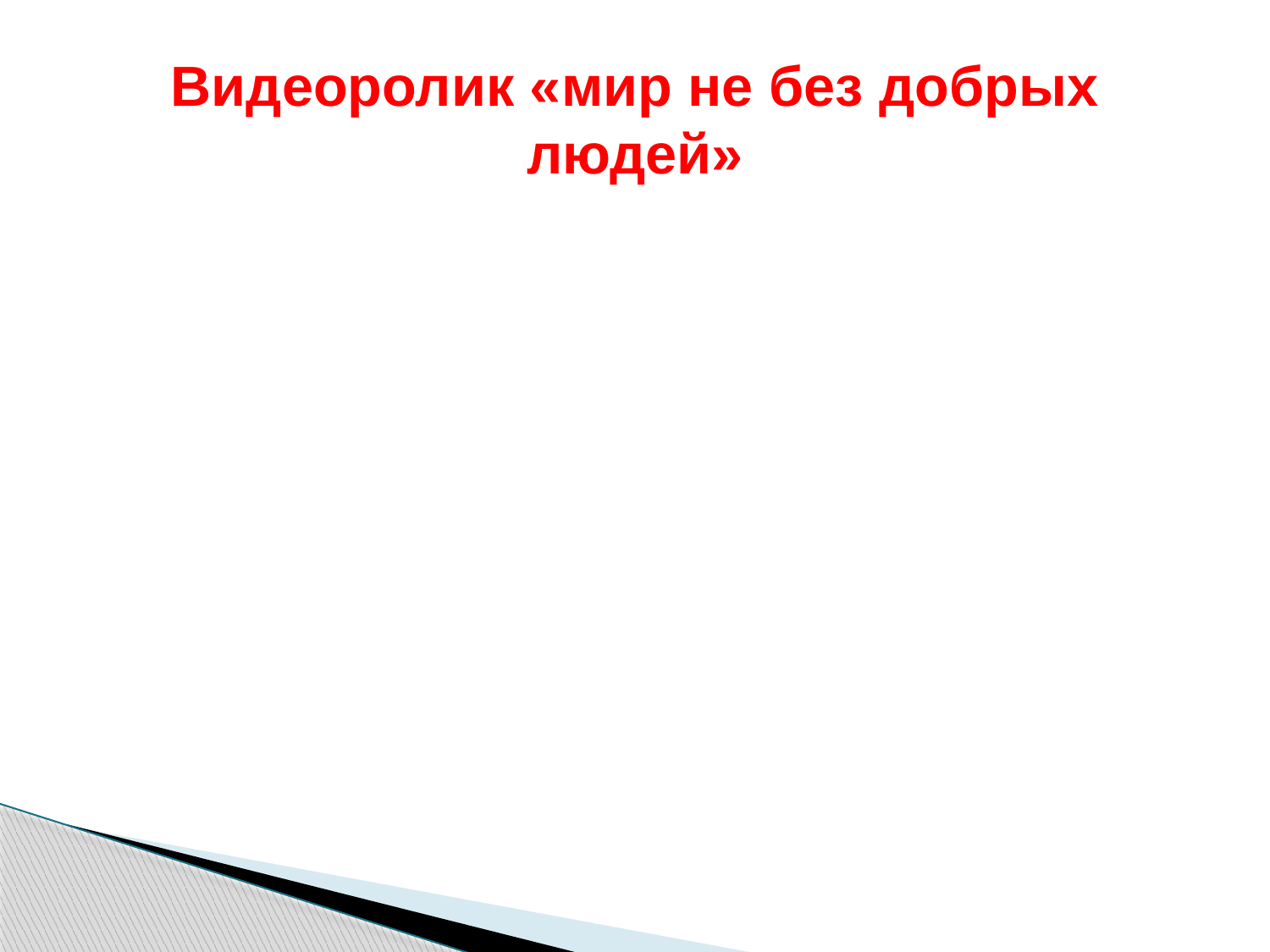

# Видеоролик «мир не без добрых людей»